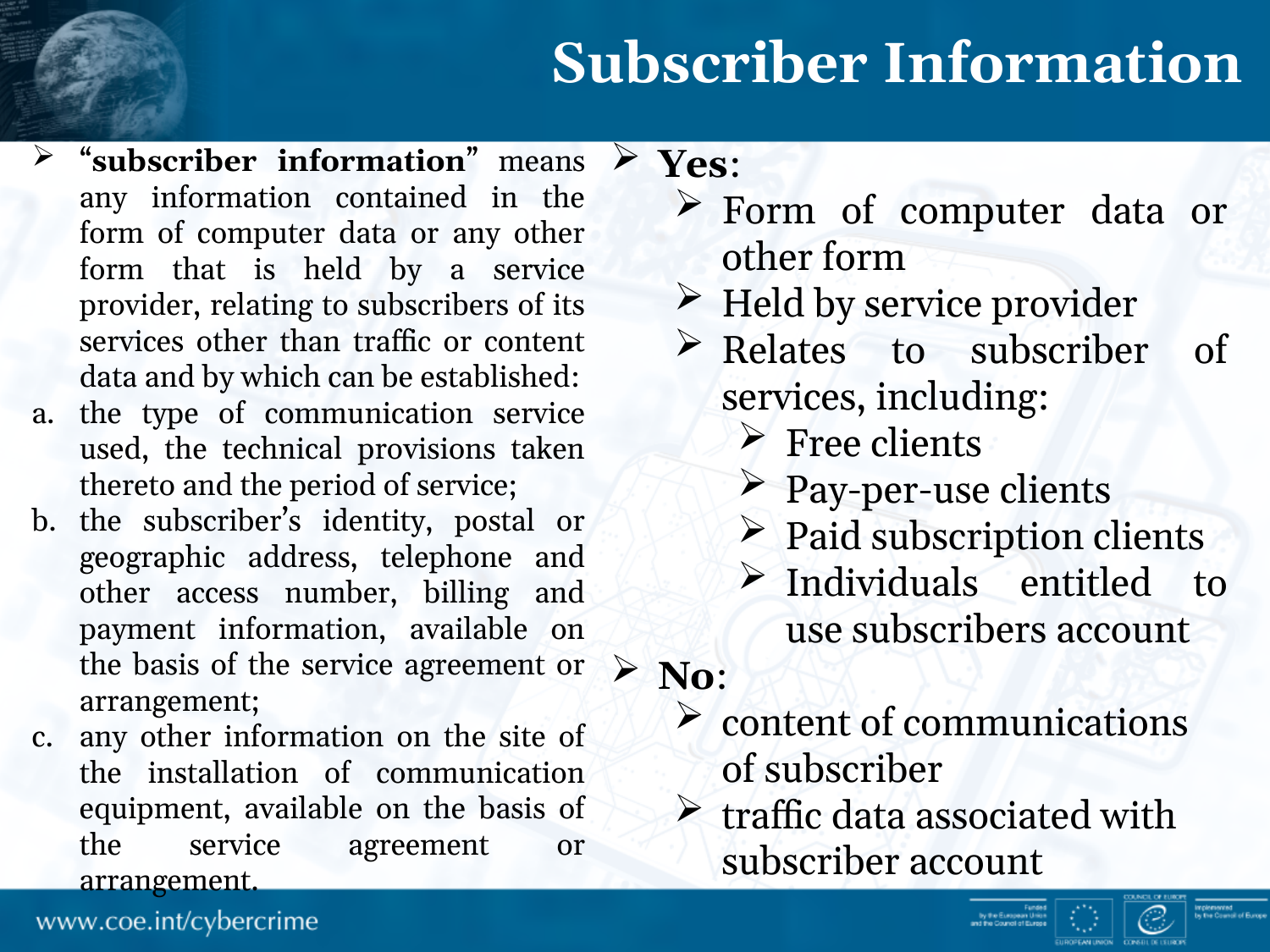

Subscriber Information
Yes:
Form of computer data or other form
Held by service provider
Relates to subscriber of services, including:
Free clients
Pay-per-use clients
Paid subscription clients
Individuals entitled to use subscribers account
No:
content of communications of subscriber
traffic data associated with subscriber account
“subscriber information” means any information contained in the form of computer data or any other form that is held by a service provider, relating to subscribers of its services other than traffic or content data and by which can be established:
the type of communication service used, the technical provisions taken thereto and the period of service;
the subscriber’s identity, postal or geographic address, telephone and other access number, billing and payment information, available on the basis of the service agreement or arrangement;
any other information on the site of the installation of communication equipment, available on the basis of the service agreement or arrangement.